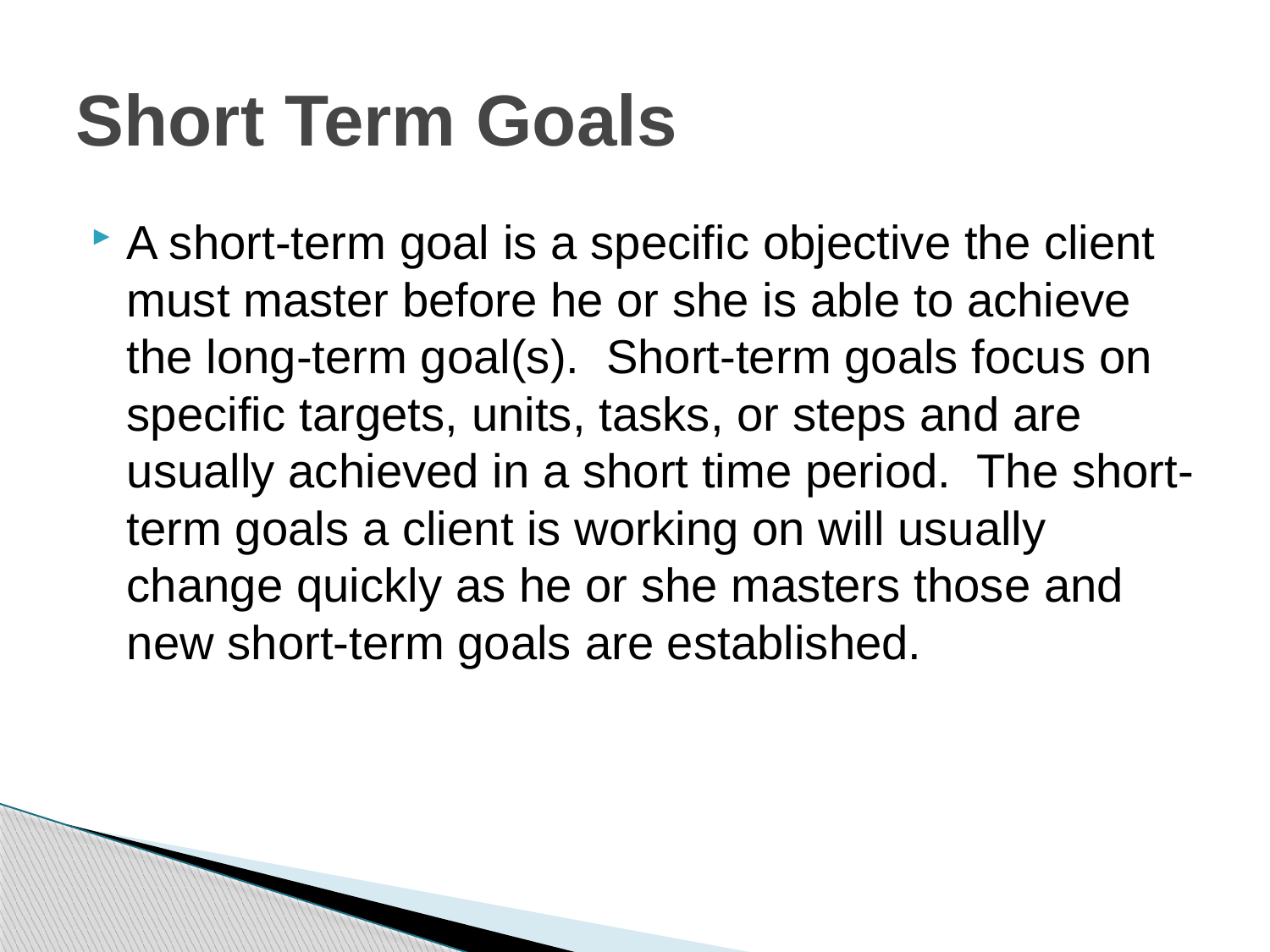

# Short Term Goals
A short-term goal is a specific objective the client must master before he or she is able to achieve the long-term goal(s).  Short-term goals focus on specific targets, units, tasks, or steps and are usually achieved in a short time period.  The short-term goals a client is working on will usually change quickly as he or she masters those and new short-term goals are established.